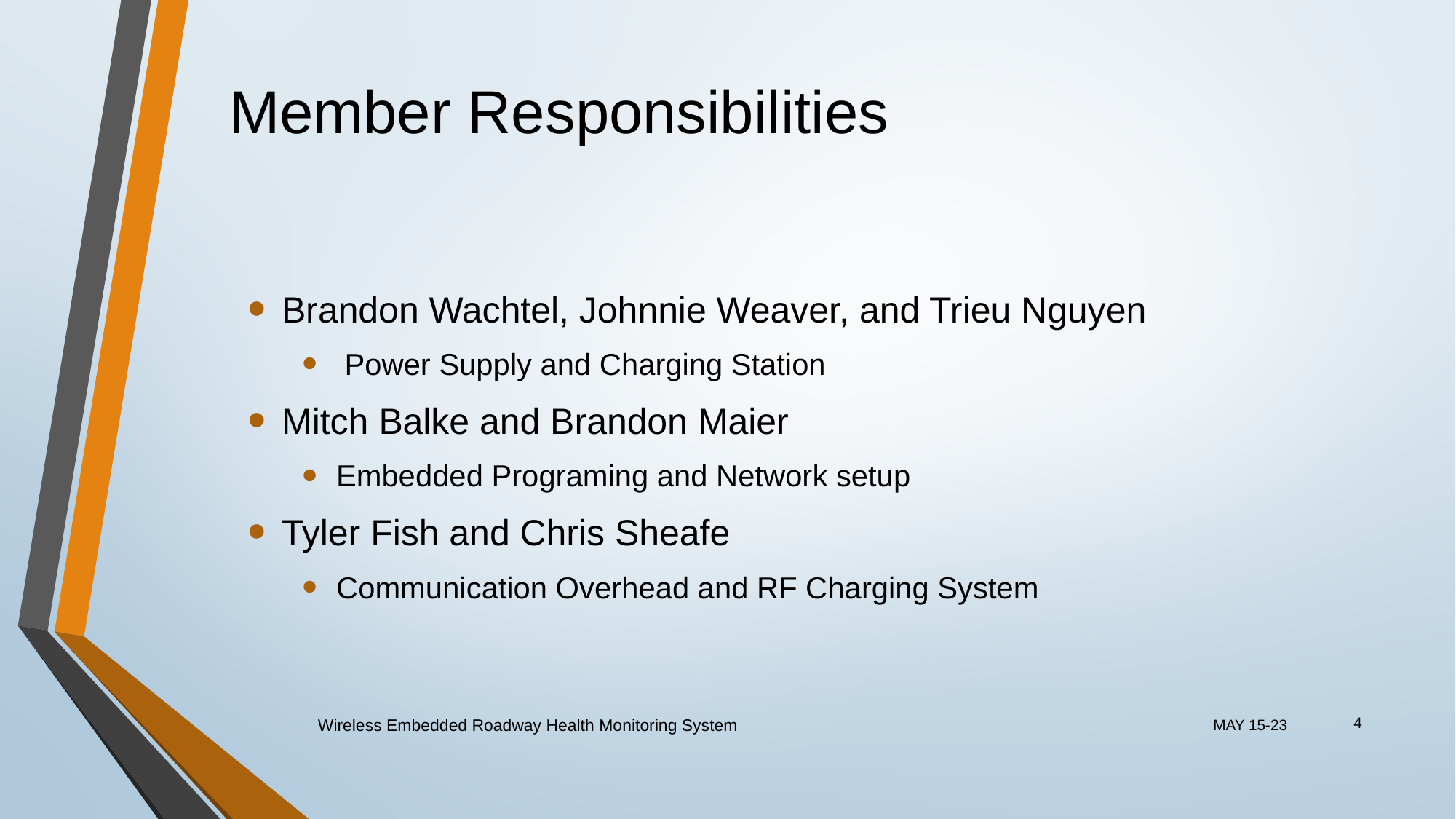

# Member Responsibilities
Brandon Wachtel, Johnnie Weaver, and Trieu Nguyen
 Power Supply and Charging Station
Mitch Balke and Brandon Maier
Embedded Programing and Network setup
Tyler Fish and Chris Sheafe
Communication Overhead and RF Charging System
4
Wireless Embedded Roadway Health Monitoring System
MAY 15-23